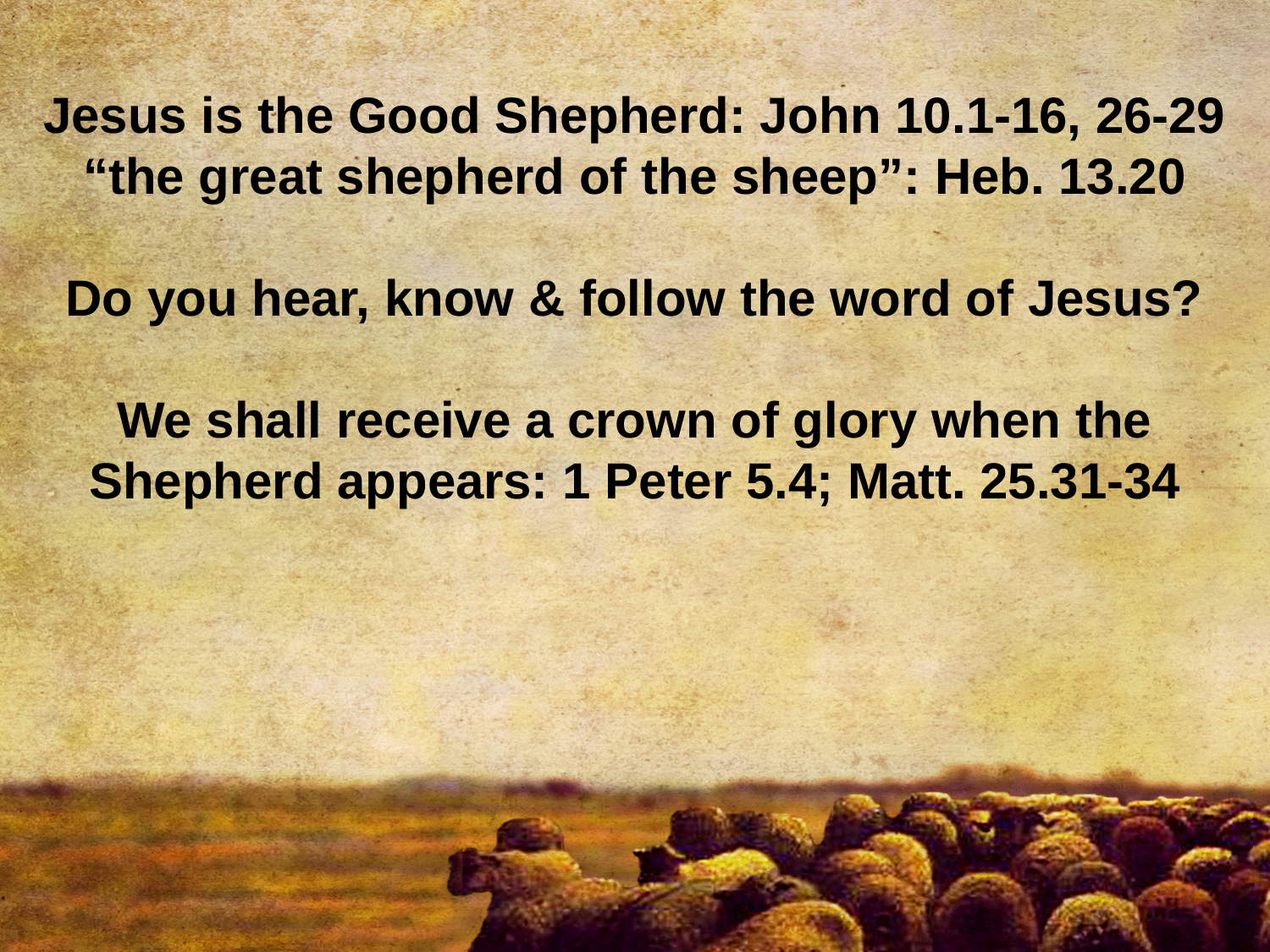

Jesus is the Good Shepherd: John 10.1-16, 26-29
“the great shepherd of the sheep”: Heb. 13.20

Do you hear, know & follow the word of Jesus?

We shall receive a crown of glory when the Shepherd appears: 1 Peter 5.4; Matt. 25.31-34